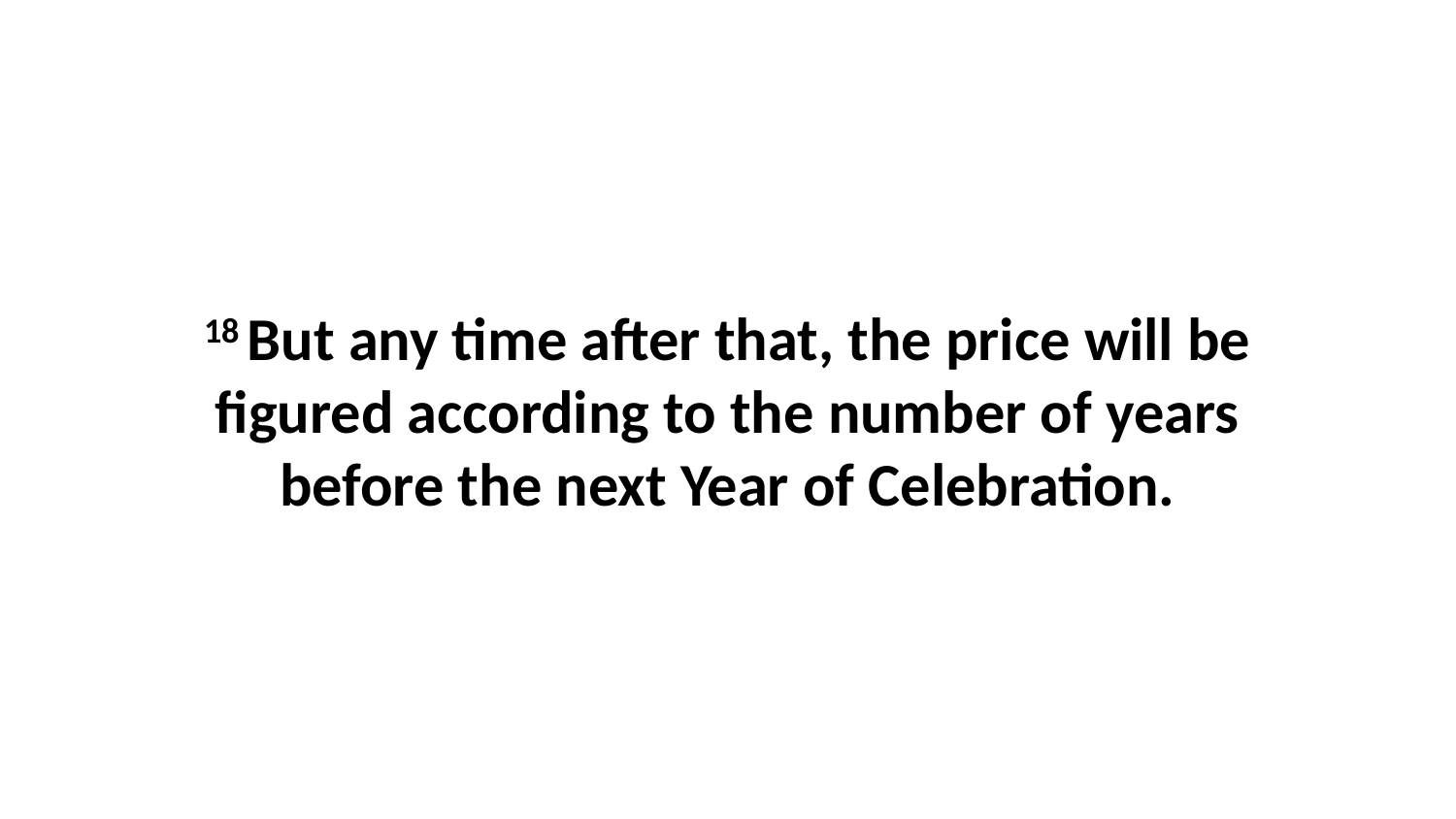

18 But any time after that, the price will be figured according to the number of years before the next Year of Celebration.